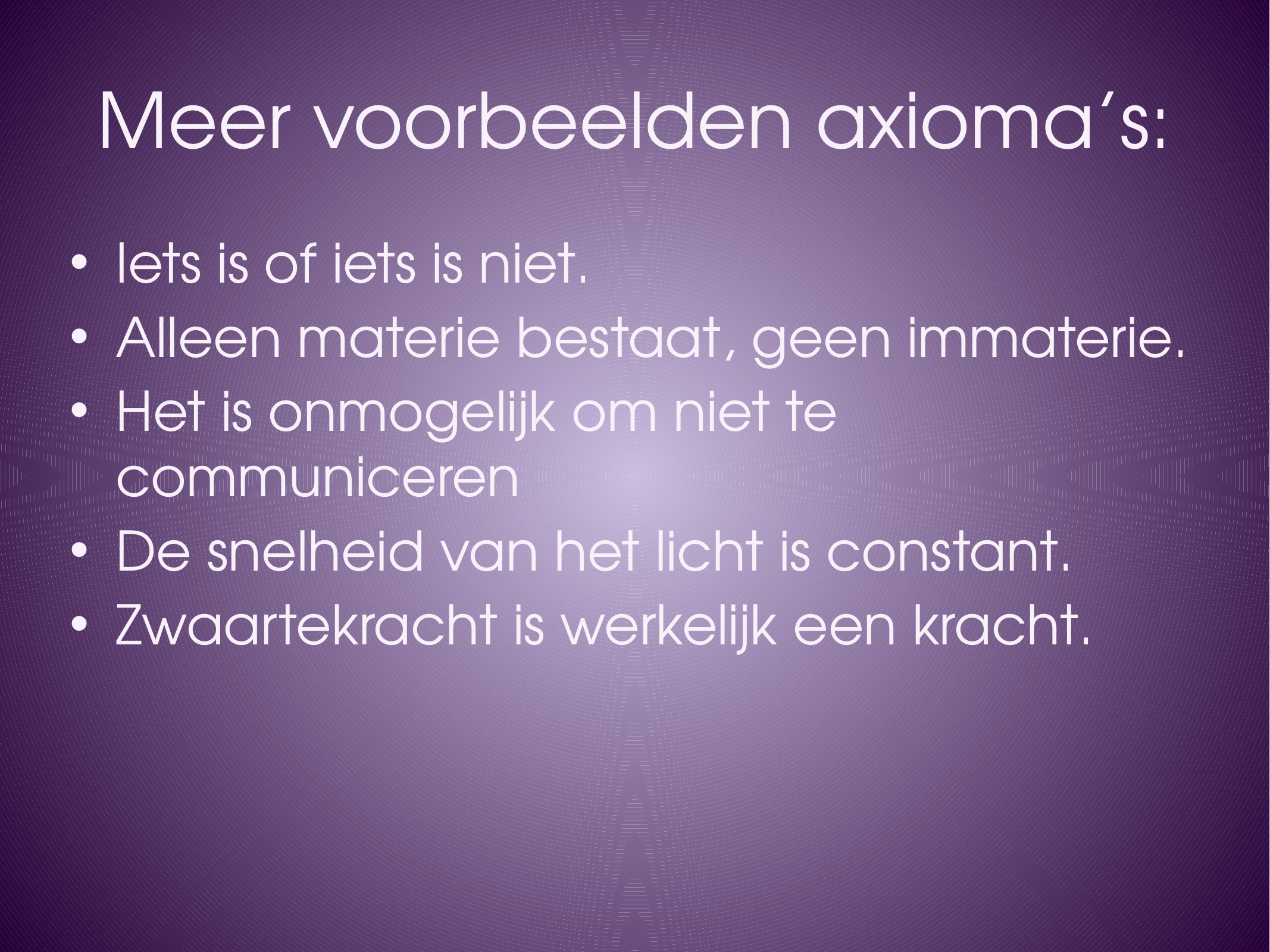

# Meer voorbeelden axioma’s:
Iets is of iets is niet.
Alleen materie bestaat, geen immaterie.
Het is onmogelijk om niet te communiceren
De snelheid van het licht is constant.
Zwaartekracht is werkelijk een kracht.